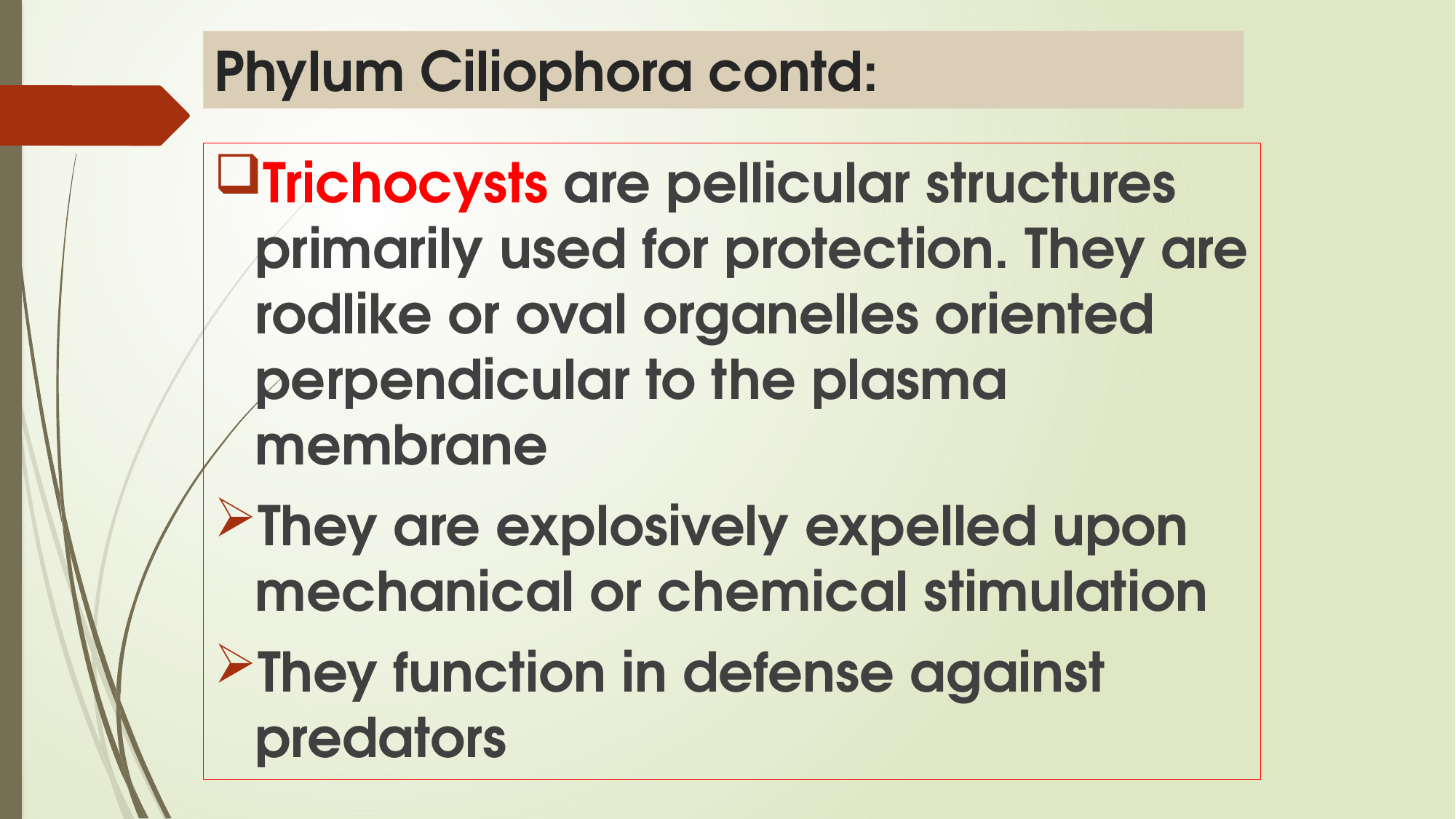

# Phylum Ciliophora contd:
Trichocysts are pellicular structures primarily used for protection. They are rodlike or oval organelles oriented perpendicular to the plasma membrane
They are explosively expelled upon mechanical or chemical stimulation
They function in defense against predators